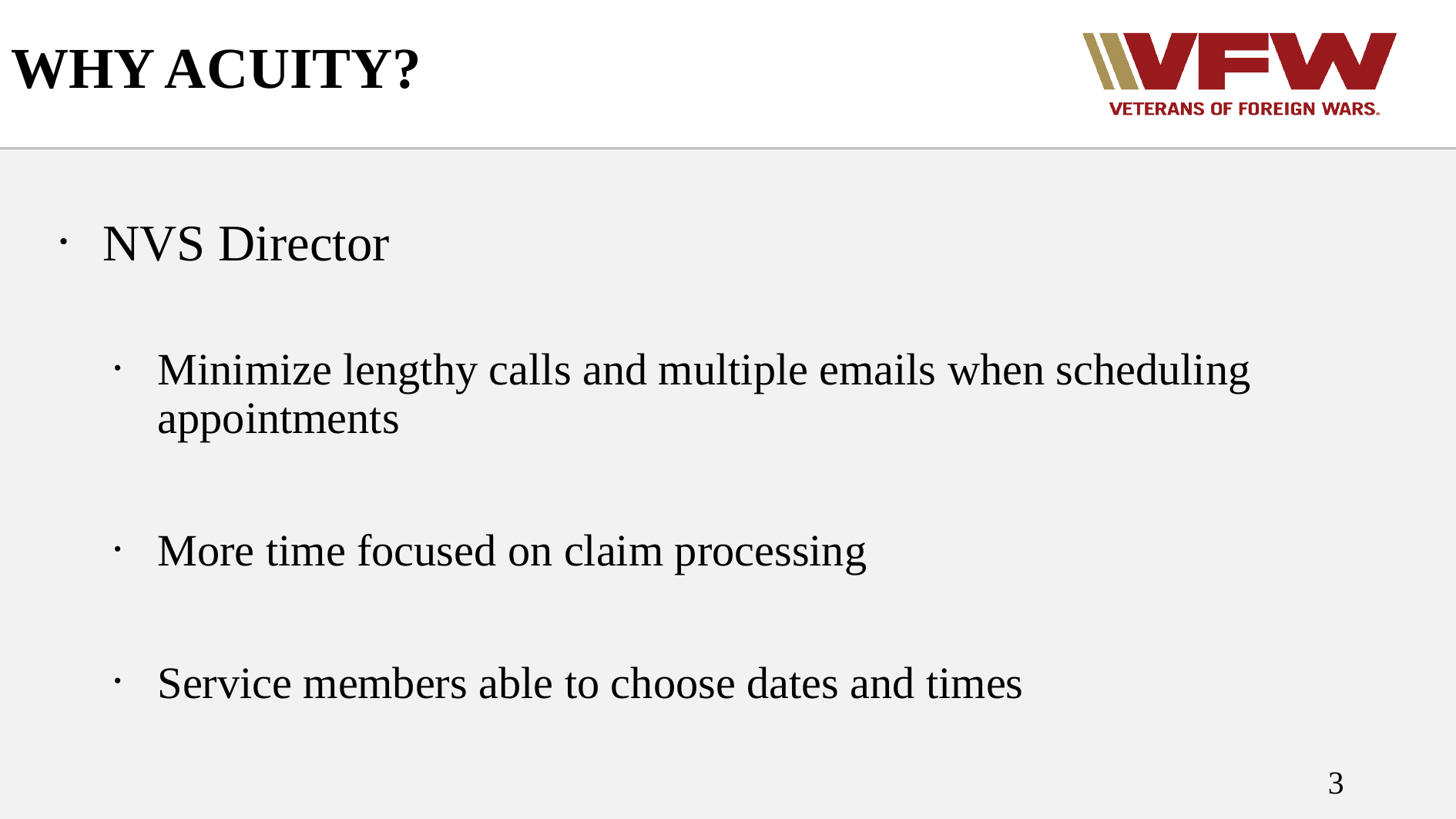

# WHY ACUITY?
NVS Director

Minimize lengthy calls and multiple emails when scheduling appointments

More time focused on claim processing

Service members able to choose dates and times
3